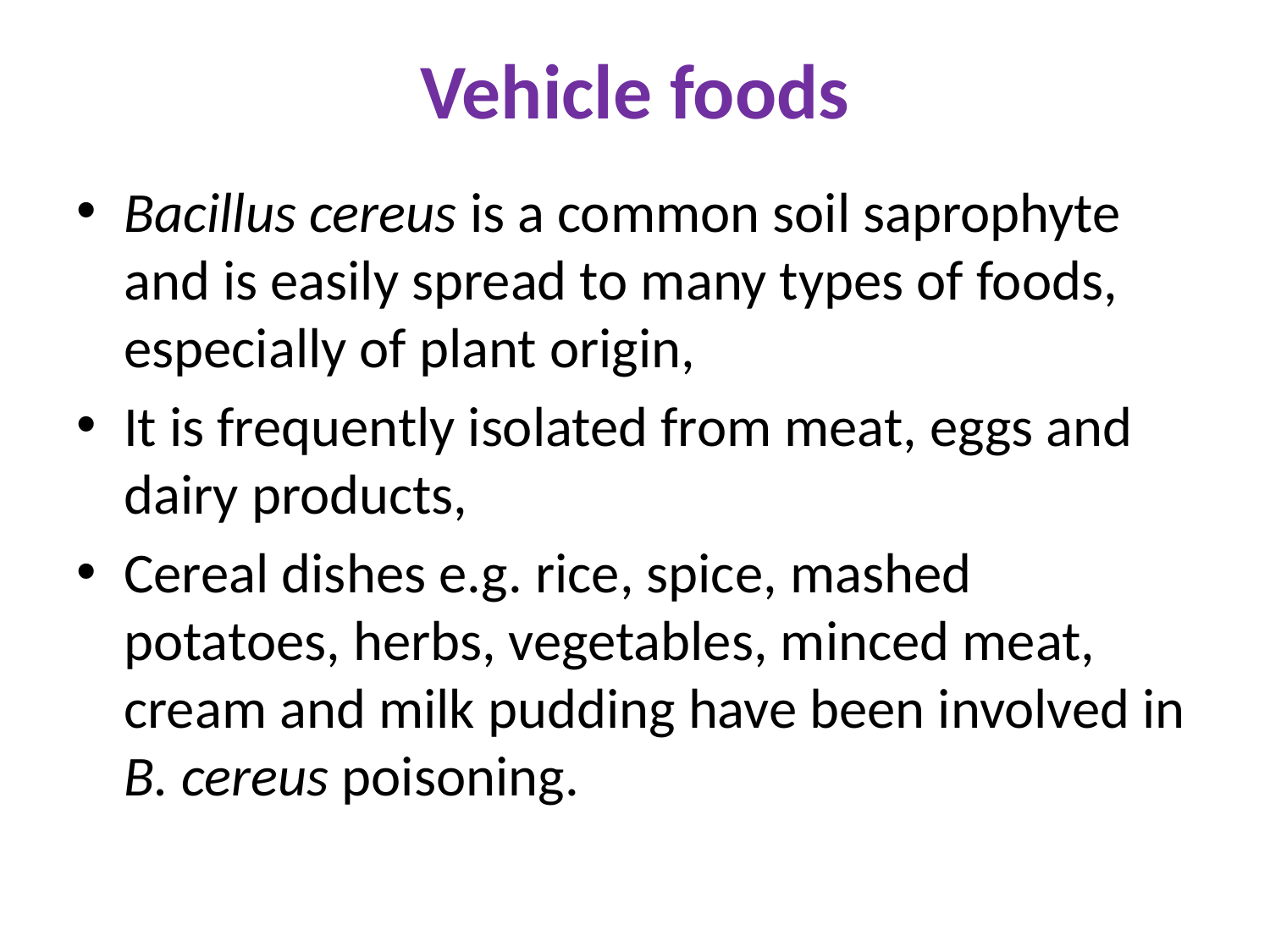

# Vehicle foods
Bacillus cereus is a common soil saprophyte and is easily spread to many types of foods, especially of plant origin,
It is frequently isolated from meat, eggs and dairy products,
Cereal dishes e.g. rice, spice, mashed potatoes, herbs, vegetables, minced meat, cream and milk pudding have been involved in B. cereus poisoning.